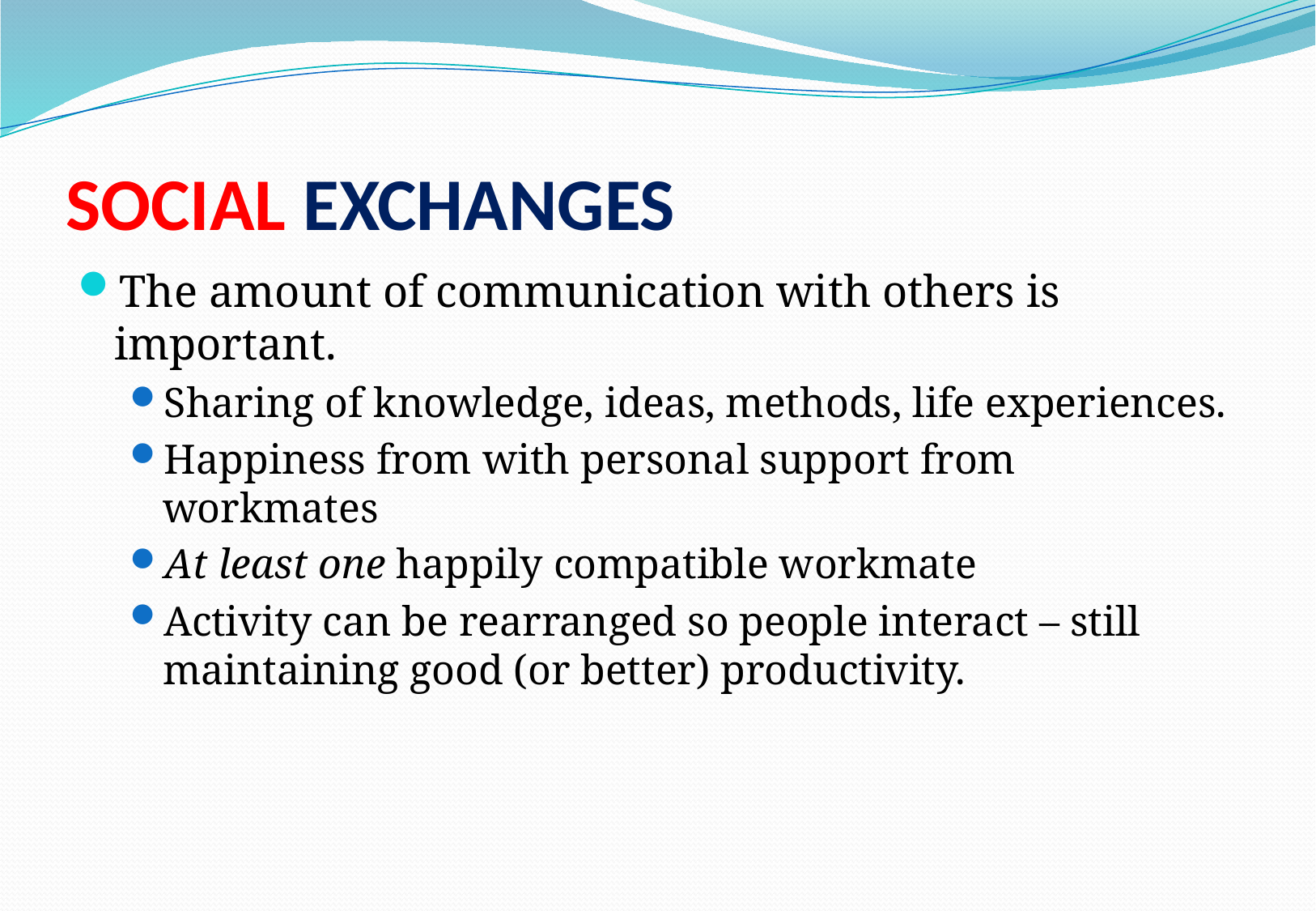

# SOCIAL EXCHANGES
The amount of communication with others is important.
Sharing of knowledge, ideas, methods, life experiences.
Happiness from with personal support from workmates
At least one happily compatible workmate
Activity can be rearranged so people interact – still maintaining good (or better) productivity.